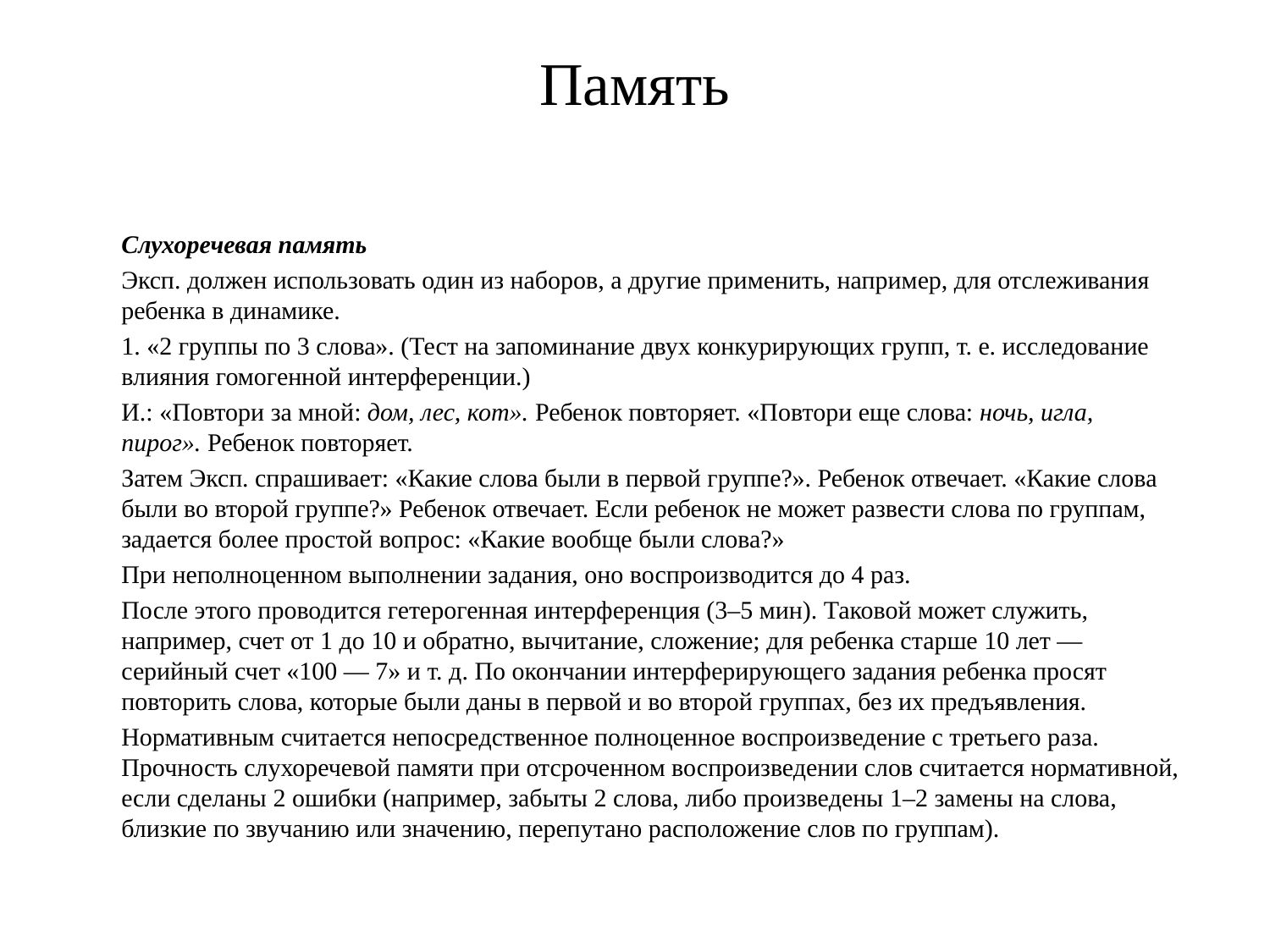

# Память
Слухоречевая память
Эксп. должен использовать один из наборов, а другие применить, например, для отслеживания ребенка в динамике.
1. «2 группы по 3 слова». (Тест на запоминание двух конкурирующих групп, т. е. исследование влияния гомогенной интерференции.)
И.: «Повтори за мной: дом, лес, кот». Ребенок повторяет. «Повтори еще слова: ночь, игла, пирог». Ребенок повторяет.
Затем Эксп. спрашивает: «Какие слова были в первой группе?». Ребенок отвечает. «Какие слова были во второй группе?» Ребенок отвечает. Если ребенок не может развести слова по группам, задается более простой вопрос: «Какие вообще были слова?»
При неполноценном выполнении задания, оно воспроизводится до 4 раз.
После этого проводится гетерогенная интерференция (3–5 мин). Таковой может служить, например, счет от 1 до 10 и обратно, вычитание, сложение; для ребенка старше 10 лет — серийный счет «100 — 7» и т. д. По окончании интерферирующего задания ребенка просят повторить слова, которые были даны в первой и во второй группах, без их предъявления.
Нормативным считается непосредственное полноценное воспроизведение с третьего раза. Прочность слухоречевой памяти при отсроченном воспроизведении слов считается нормативной, если сделаны 2 ошибки (например, забыты 2 слова, либо произведены 1–2 замены на слова, близкие по звучанию или значению, перепутано расположение слов по группам).